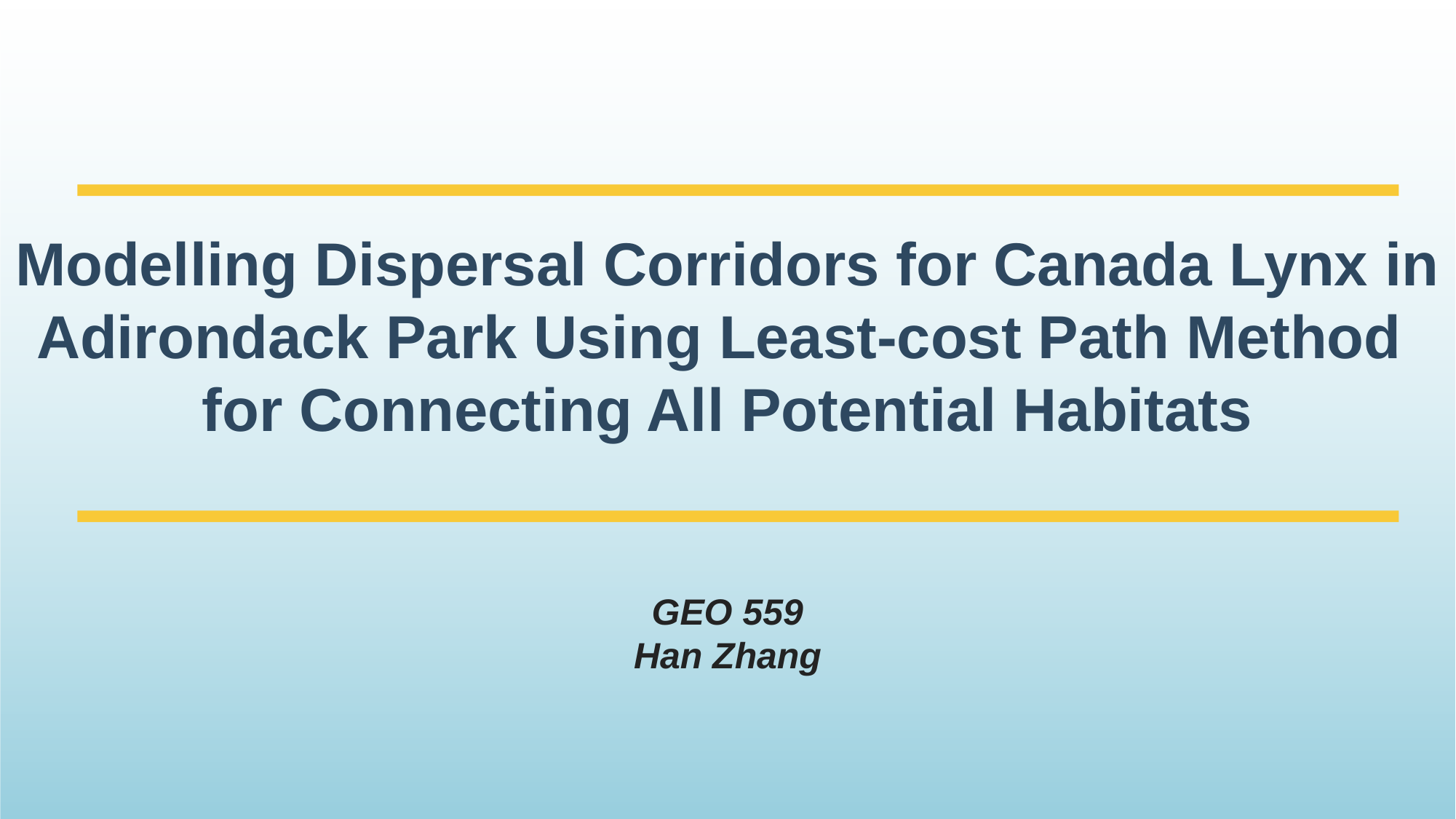

Modelling Dispersal Corridors for Canada Lynx in Adirondack Park Using Least-cost Path Method
for Connecting All Potential Habitats

GEO 559
Han Zhang